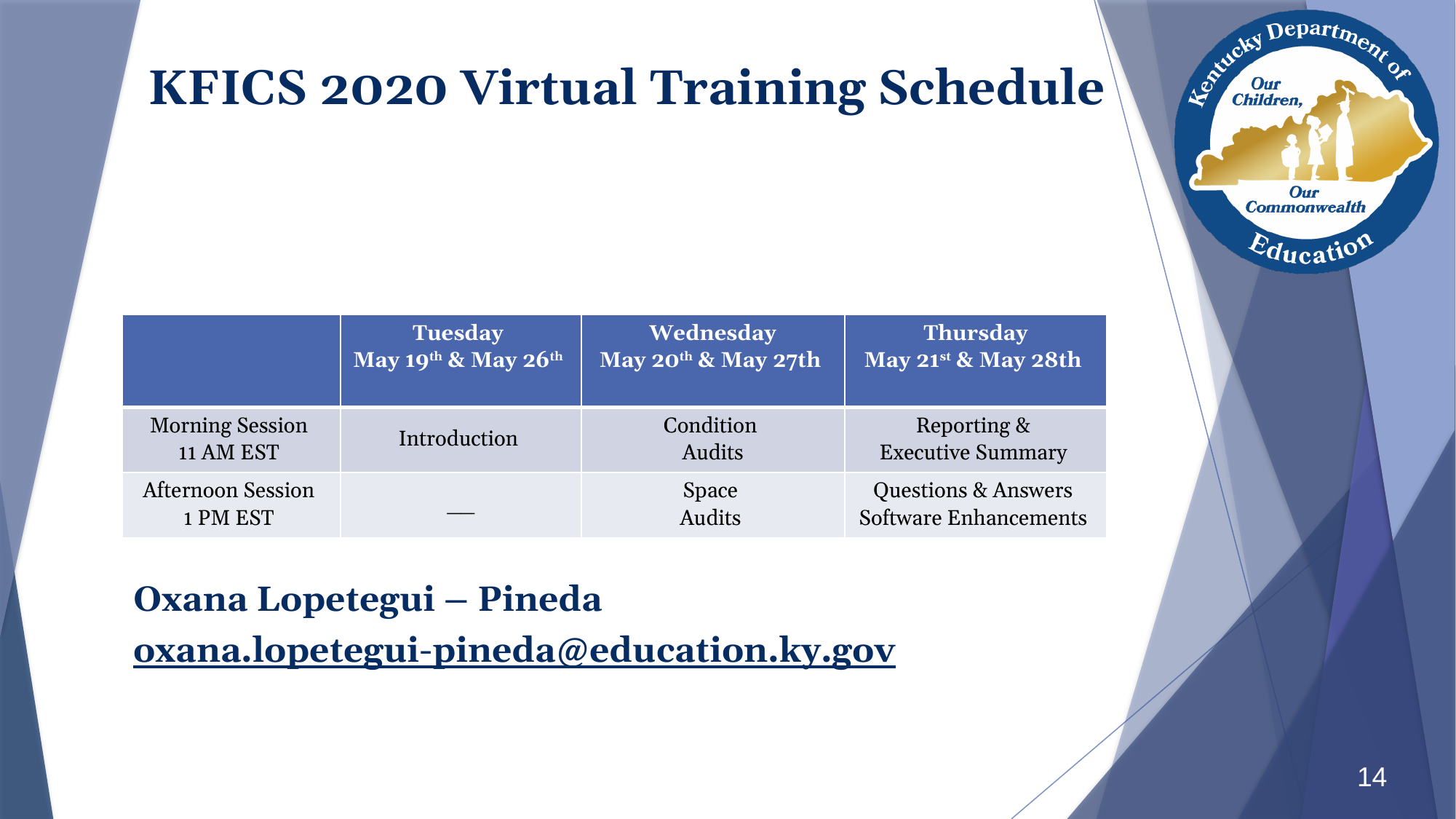

# KFICS 2020 Virtual Training Schedule
|  | Tuesday May 19th & May 26th | Wednesday May 20th & May 27th | Thursday May 21st & May 28th |
| --- | --- | --- | --- |
| Morning Session 11 AM EST | Introduction | Condition Audits | Reporting & Executive Summary |
| Afternoon Session 1 PM EST | \_\_ | Space Audits | Questions & Answers Software Enhancements |
Oxana Lopetegui – Pineda
oxana.lopetegui-pineda@education.ky.gov
14